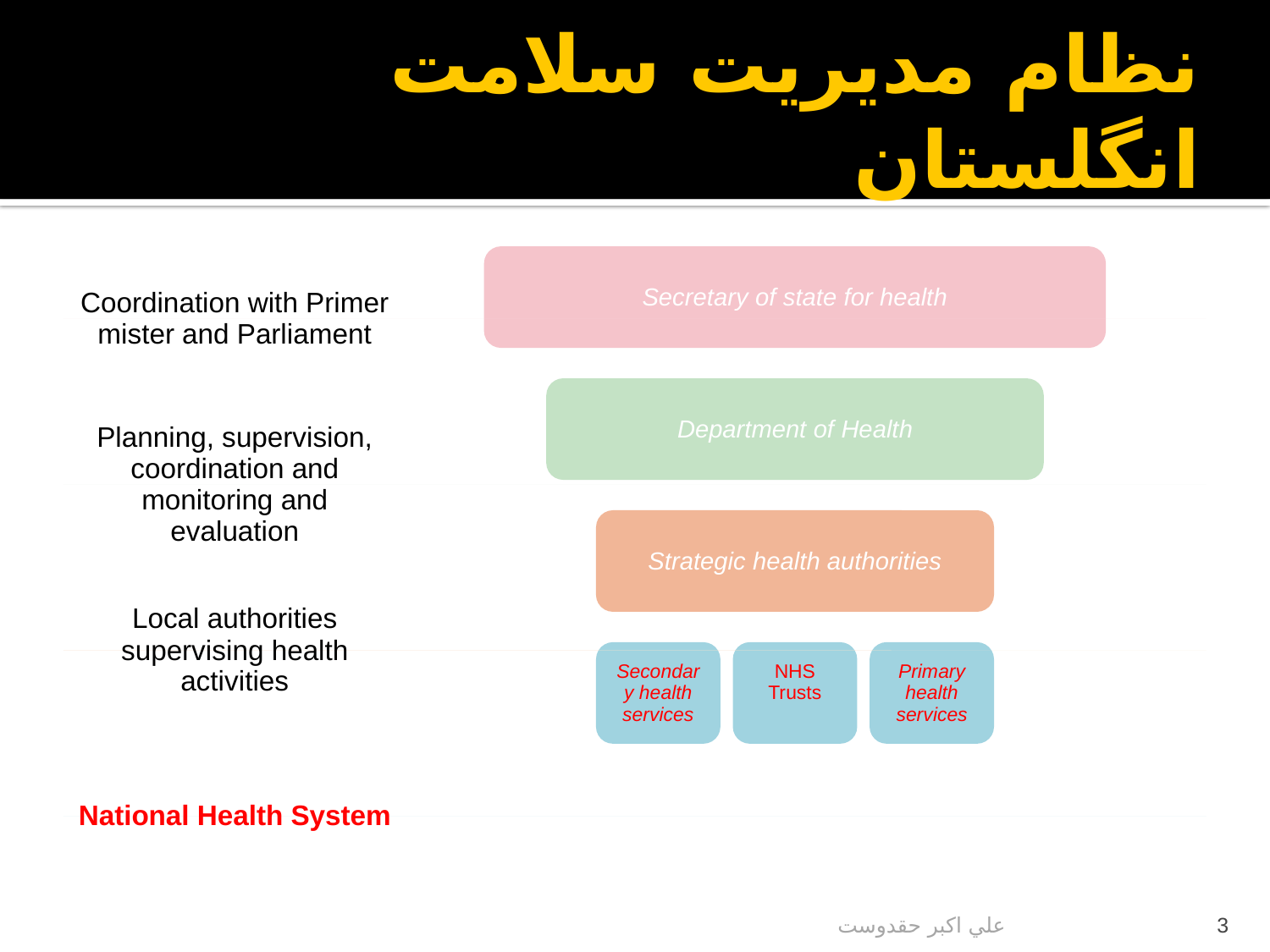

# نظام مدیریت سلامت انگلستان
Secretary of state for health
Department of Health
Planning, supervision, coordination and monitoring and evaluation
Local authorities supervising health activities
National Health System
Coordination with Primer mister and Parliament
Strategic health authorities
Primary health services
Secondary health services
NHS Trusts
علي اكبر حقدوست
3